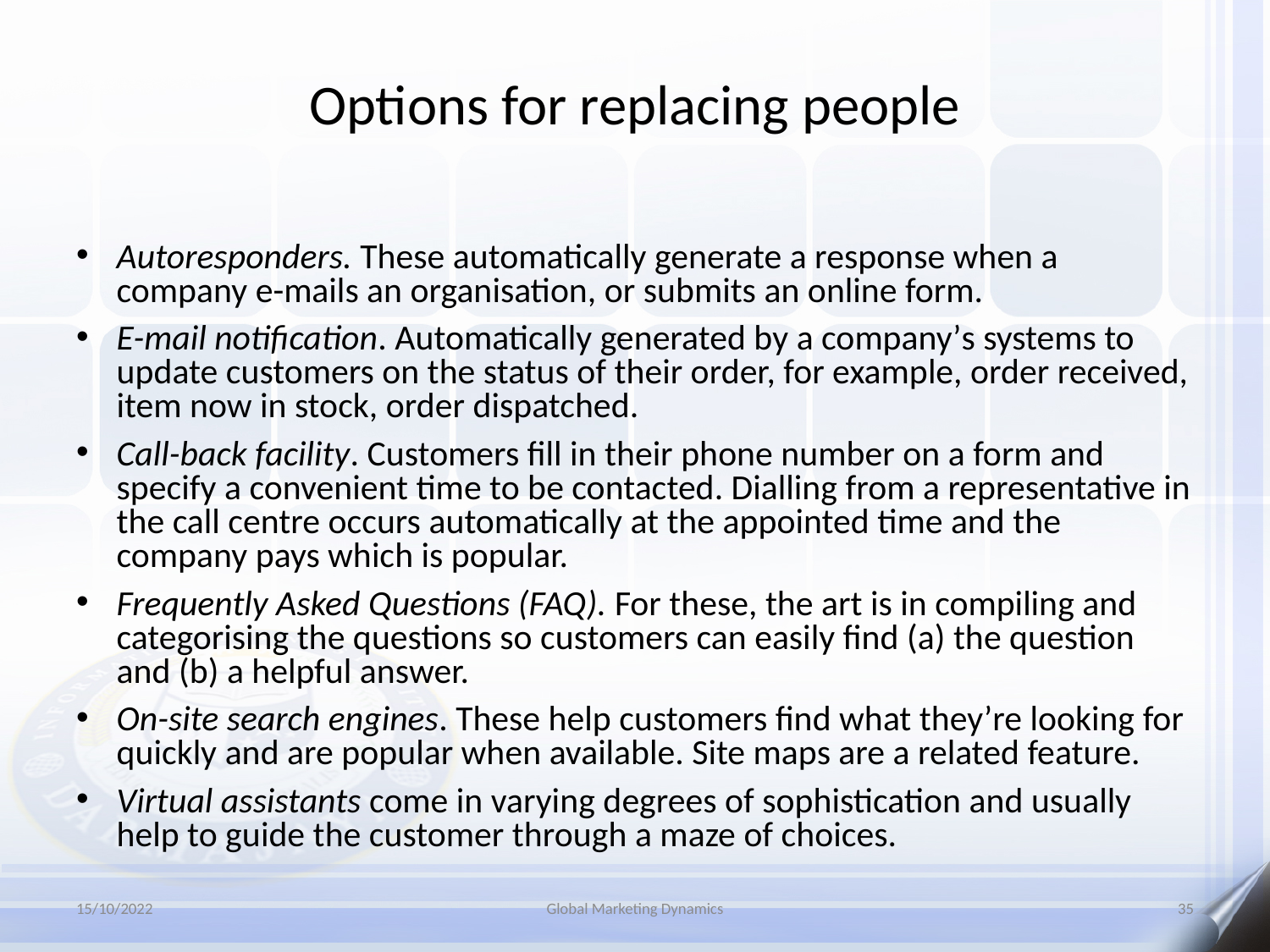

# Options for replacing people
Autoresponders. These automatically generate a response when a company e-mails an organisation, or submits an online form.
E-mail notification. Automatically generated by a company’s systems to update customers on the status of their order, for example, order received, item now in stock, order dispatched.
Call-back facility. Customers fill in their phone number on a form and specify a convenient time to be contacted. Dialling from a representative in the call centre occurs automatically at the appointed time and the company pays which is popular.
Frequently Asked Questions (FAQ). For these, the art is in compiling and categorising the questions so customers can easily find (a) the question and (b) a helpful answer.
On-site search engines. These help customers find what they’re looking for quickly and are popular when available. Site maps are a related feature.
Virtual assistants come in varying degrees of sophistication and usually help to guide the customer through a maze of choices.
15/10/2022
Global Marketing Dynamics
35